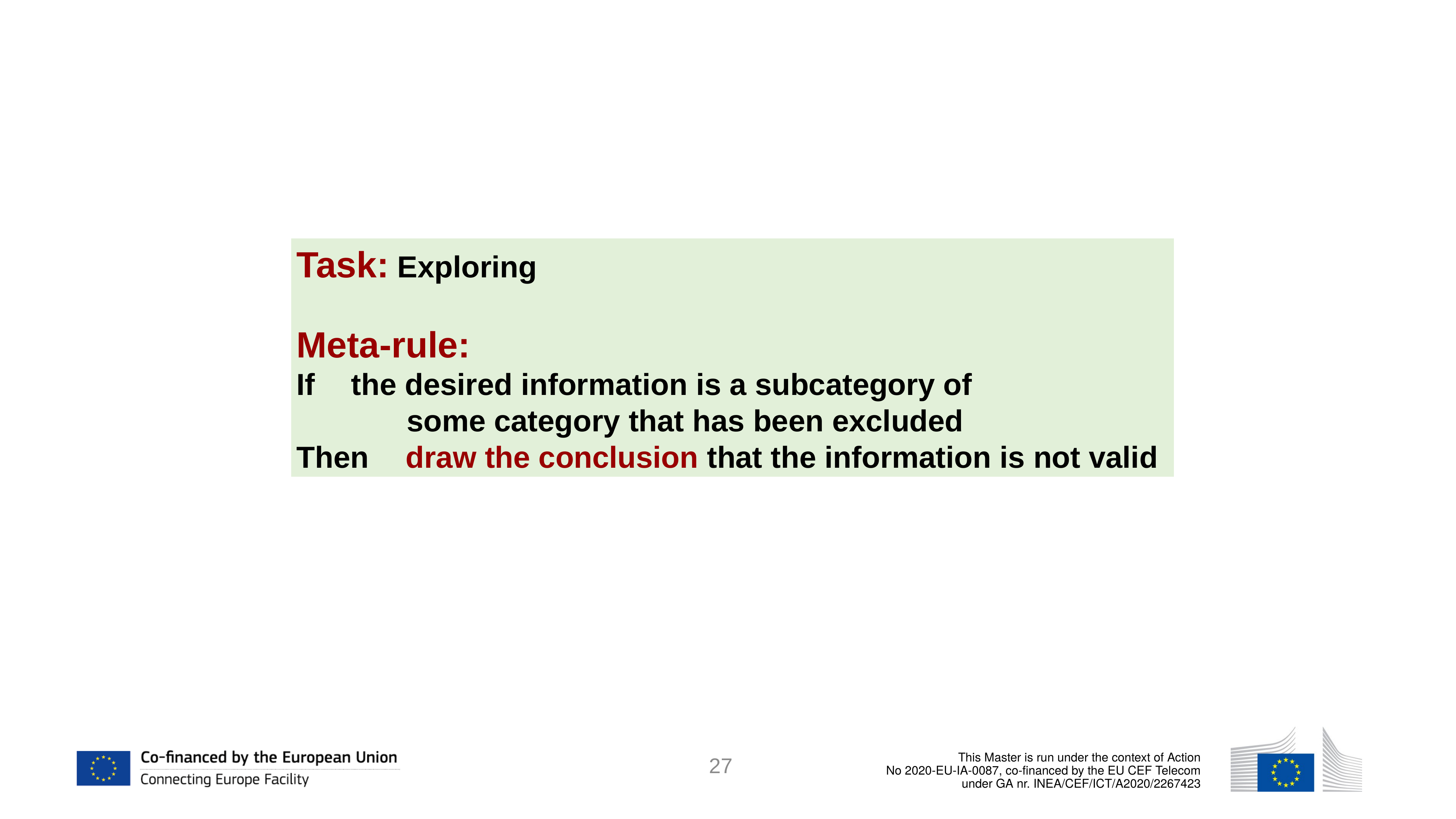

Task: Exploring

Meta-rule:
If	the desired information is a subcategory of
             some category that has been excluded
Then	draw the conclusion that the information is not valid
27